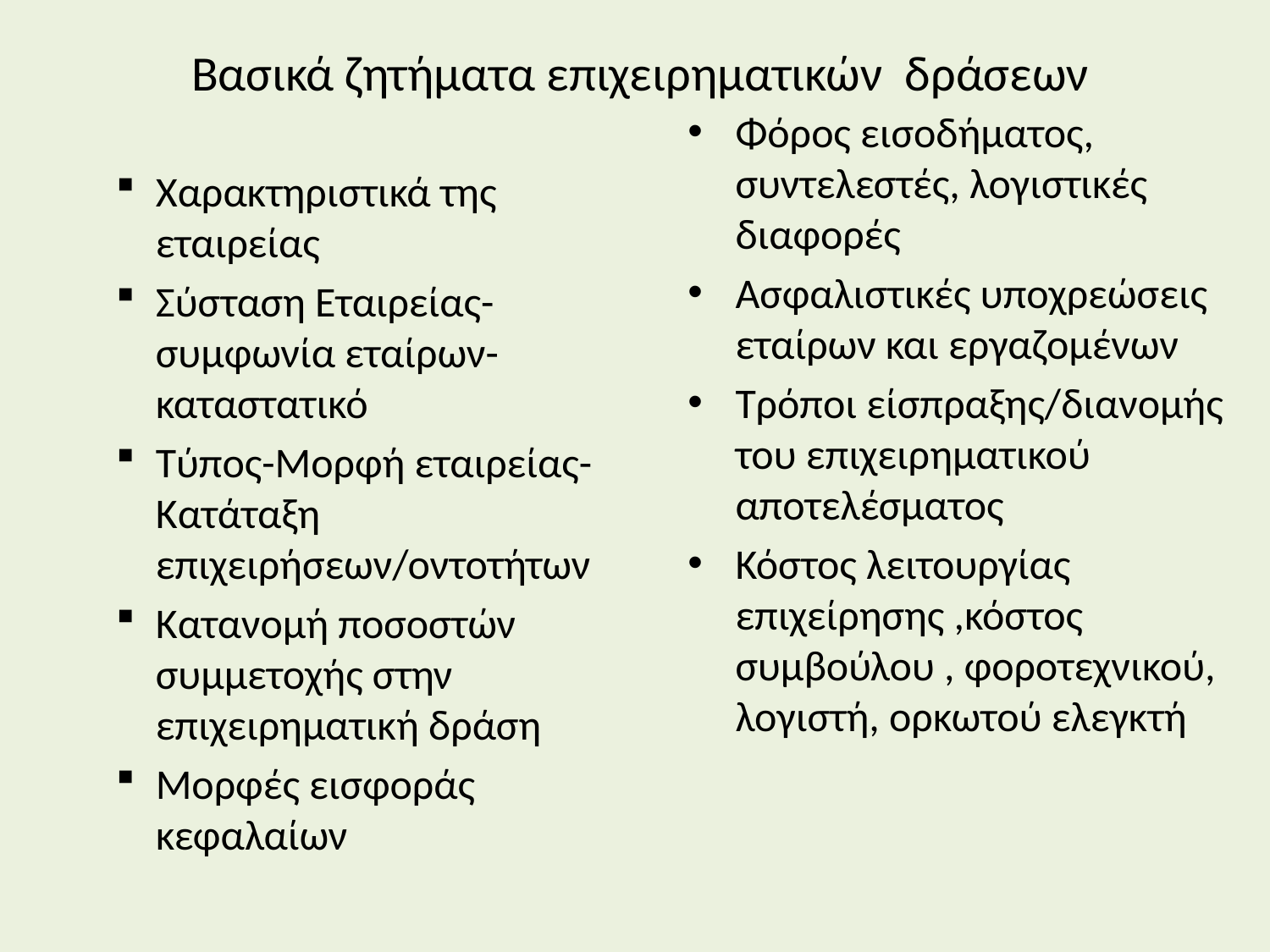

# Βασικά ζητήματα επιχειρηματικών  δράσεων

Φόρος εισοδήματος, συντελεστές, λογιστικές διαφορές
Ασφαλιστικές υποχρεώσεις εταίρων και εργαζομένων
Τρόποι είσπραξης/διανομής του επιχειρηματικού αποτελέσματος
Κόστος λειτουργίας επιχείρησης ,κόστος συμβούλου , φοροτεχνικού, λογιστή, ορκωτού ελεγκτή

Χαρακτηριστικά της εταιρείας
Σύσταση Εταιρείας-συμφωνία εταίρων-καταστατικό
Τύπος-Μορφή εταιρείας-Κατάταξη επιχειρήσεων/οντοτήτων
Κατανομή ποσοστών συμμετοχής στην επιχειρηματική δράση
Μορφές εισφοράς κεφαλαίων